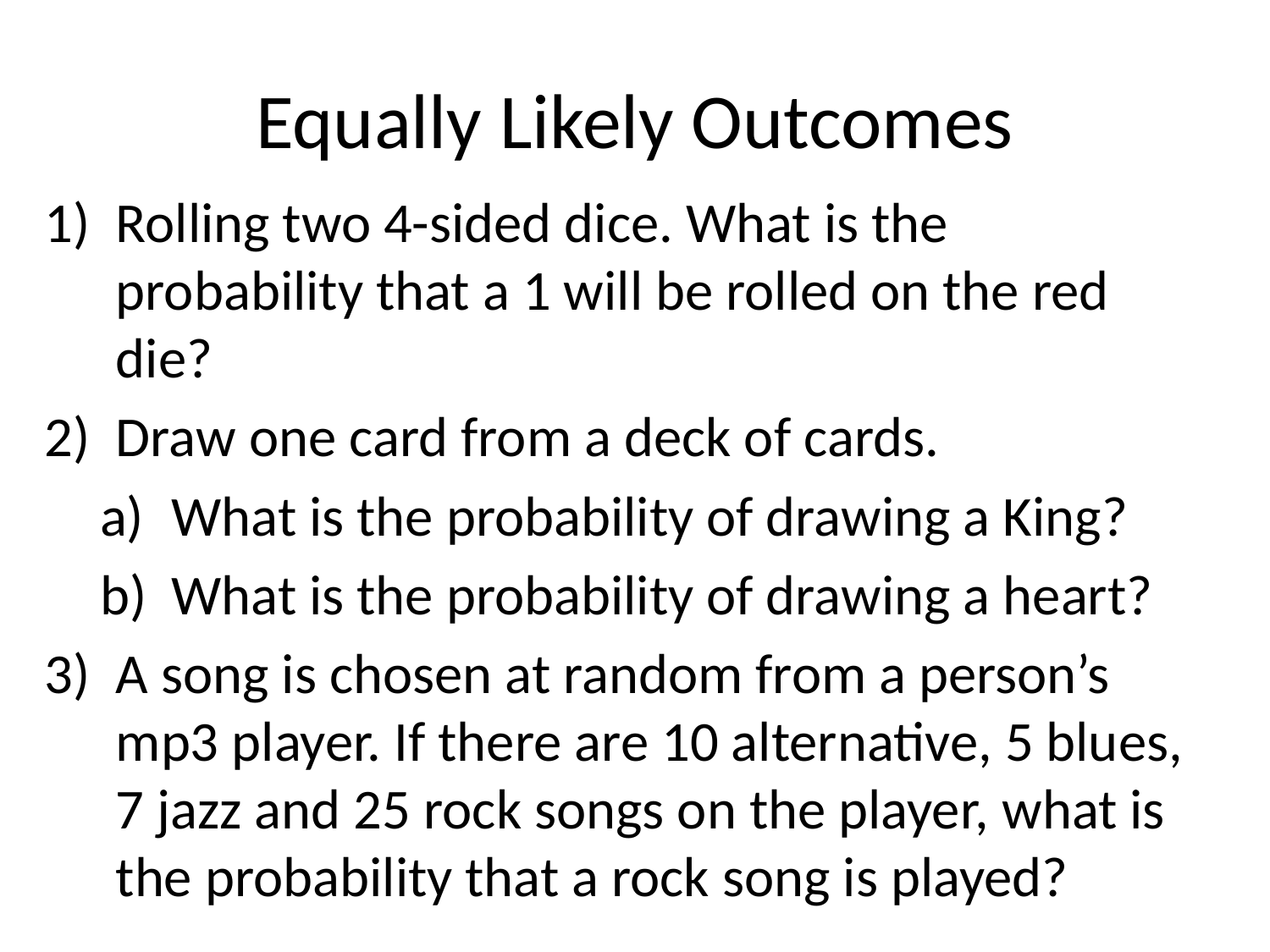

# Equally Likely Outcomes
Rolling two 4-sided dice. What is the probability that a 1 will be rolled on the red die?
Draw one card from a deck of cards.
What is the probability of drawing a King?
What is the probability of drawing a heart?
A song is chosen at random from a person’s mp3 player. If there are 10 alternative, 5 blues, 7 jazz and 25 rock songs on the player, what is the probability that a rock song is played?